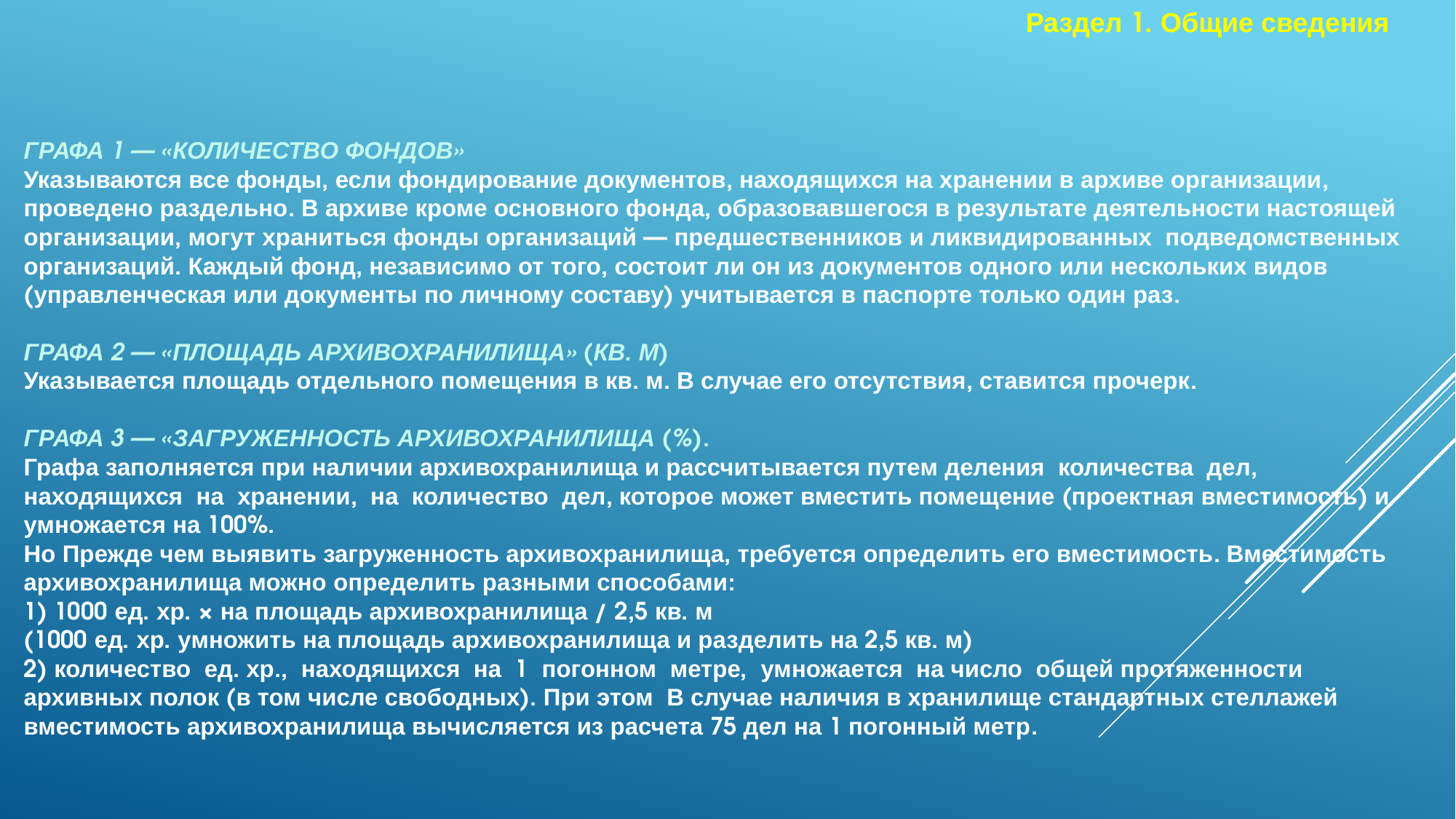

Раздел 1. Общие сведения

# Графа 1 — «Количество фондов» Указываются все фонды, если фондирование документов, находящихся на хранении в архиве организации, проведено раздельно. В архиве кроме основного фонда, образовавшегося в результате деятельности настоящей организации, могут храниться фонды организаций — предшественников и ликвидированных  подведомственных организаций. Каждый фонд, независимо от того, состоит ли он из документов одного или нескольких видов (управленческая или документы по личному составу) учитывается в паспорте только один раз. Графа 2 — «Площадь архивохранилища» (кв. м) Указывается площадь отдельного помещения в кв. м. В случае его отсутствия, ставится прочерк. Графа 3 — «Загруженность архивохранилища (%). Графа заполняется при наличии архивохранилища и рассчитывается путем деления  количества  дел,  находящихся  на  хранении,  на  количество  дел, которое может вместить помещение (проектная вместимость) и умножается на 100%. Но Прежде чем выявить загруженность архивохранилища, требуется определить его вместимость. Вместимость архивохранилища можно определить разными способами: 1) 1000 ед. хр. × на площадь архивохранилища / 2,5 кв. м (1000 ед. хр. умножить на площадь архивохранилища и разделить на 2,5 кв. м) 2) количество  ед. хр.,  находящихся  на  1  погонном  метре,  умножается  на число  общей протяженности архивных полок (в том числе свободных). При этом  В случае наличия в хранилище стандартных стеллажей вместимость архивохранилища вычисляется из расчета 75 дел на 1 погонный метр.